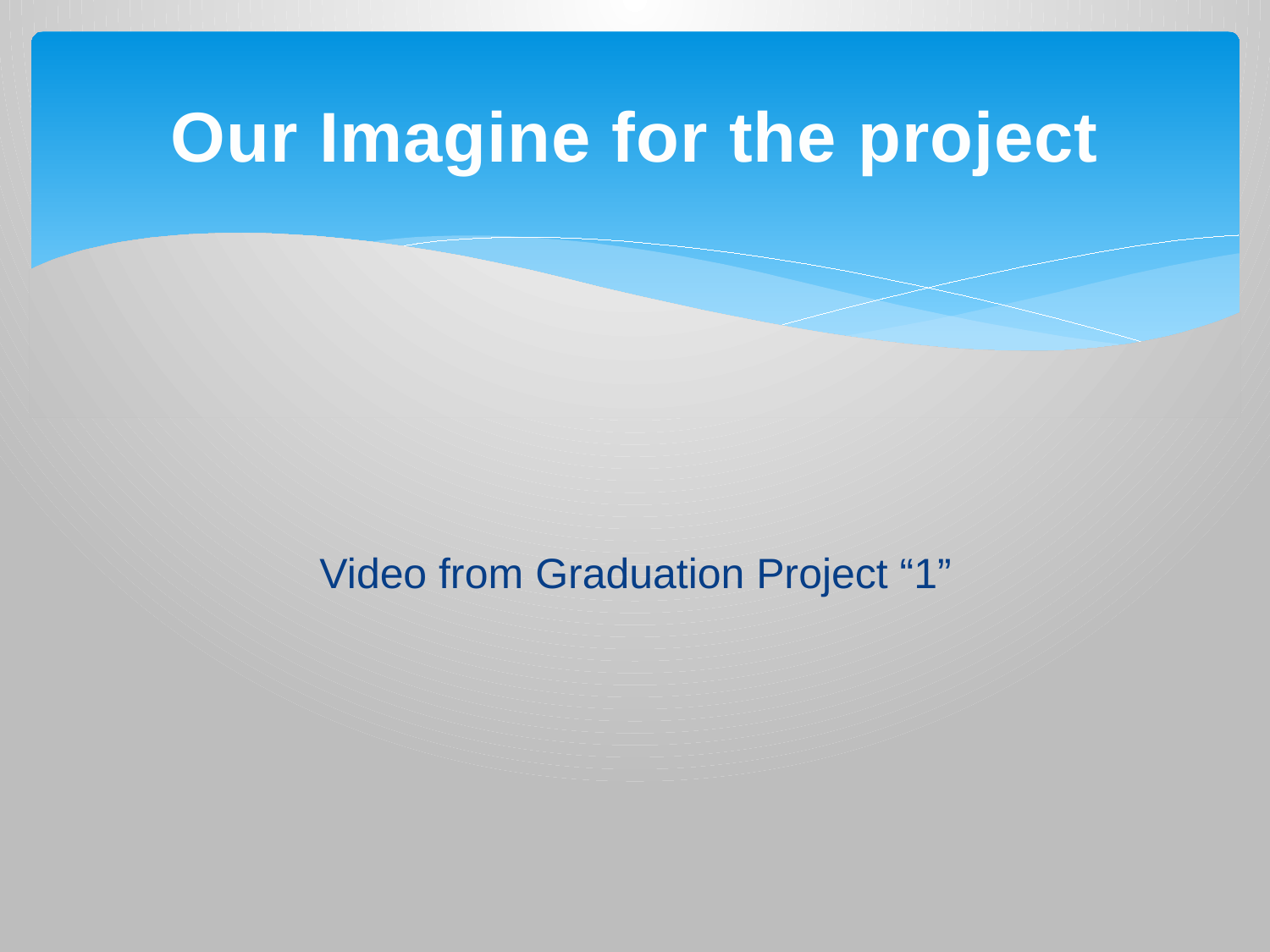

# Our Imagine for the project
Video from Graduation Project “1”